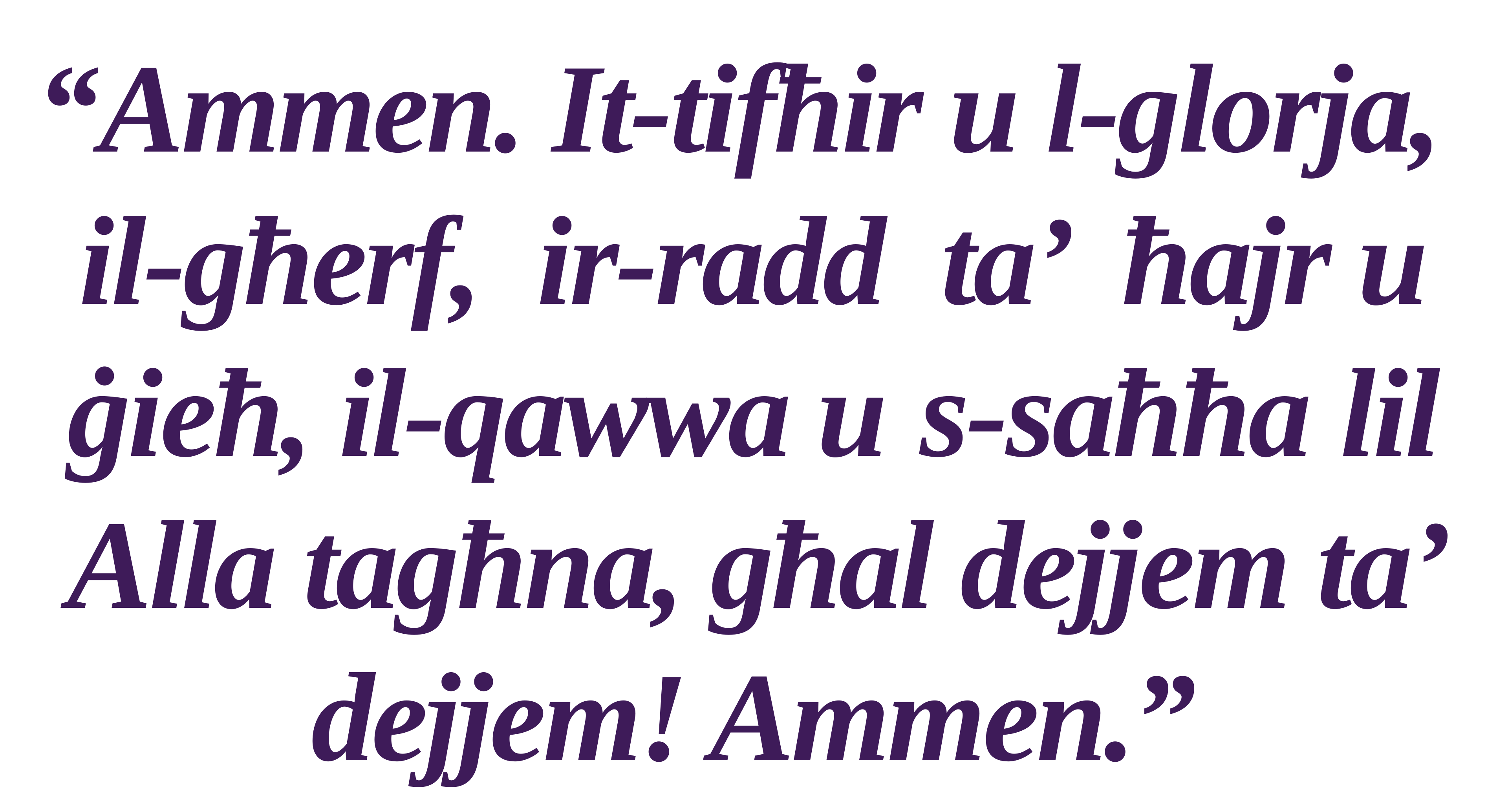

“Ammen. It-tifħir u l-glorja,
il-għerf,  ir-radd  ta’  ħajr u
ġieħ, il-qawwa u s-saħħa lil Alla tagħna, għal dejjem ta’ dejjem! Ammen.”